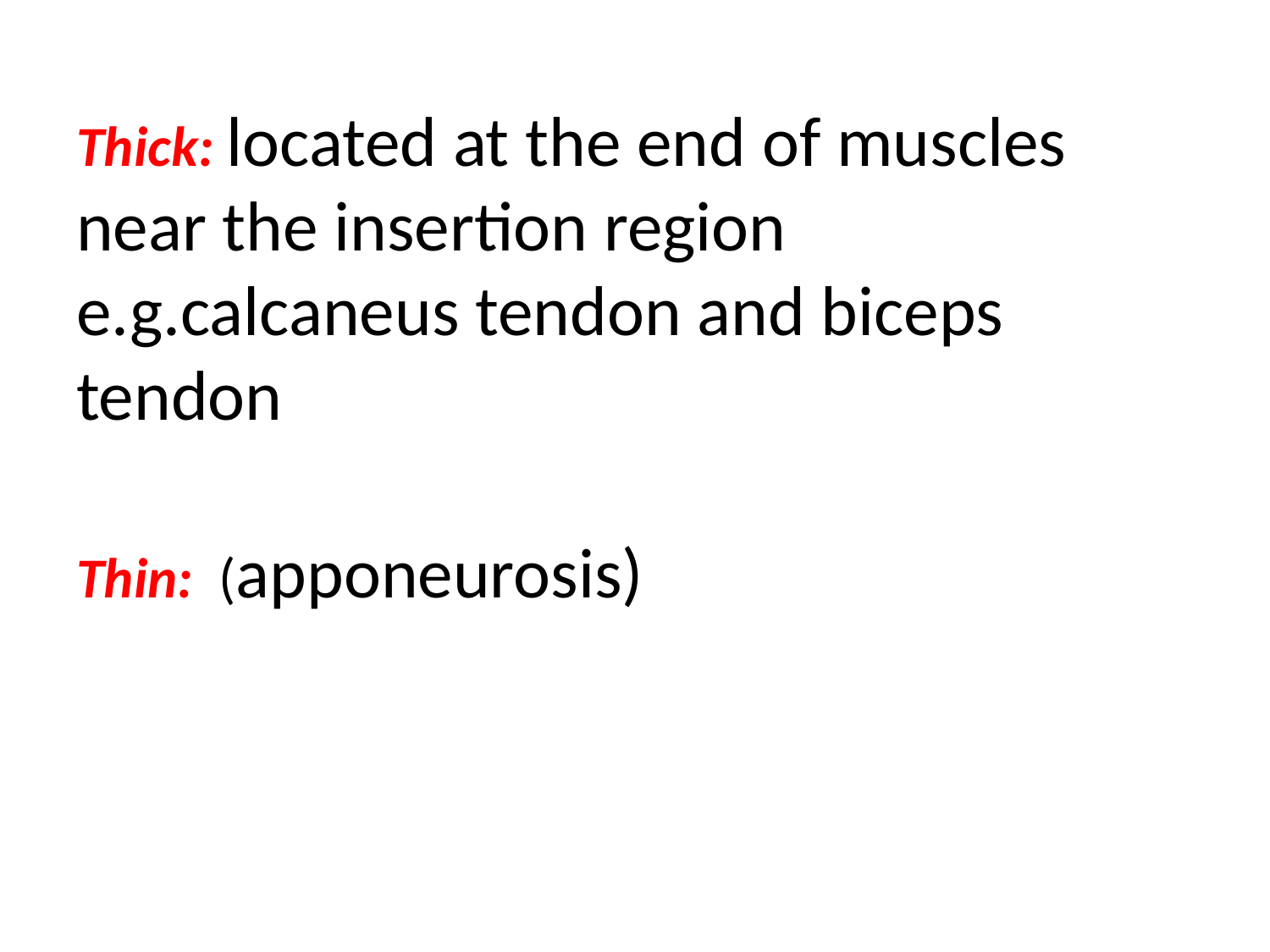

#
Thick: located at the end of muscles near the insertion region e.g.calcaneus tendon and biceps tendon

Thin:  (apponeurosis)